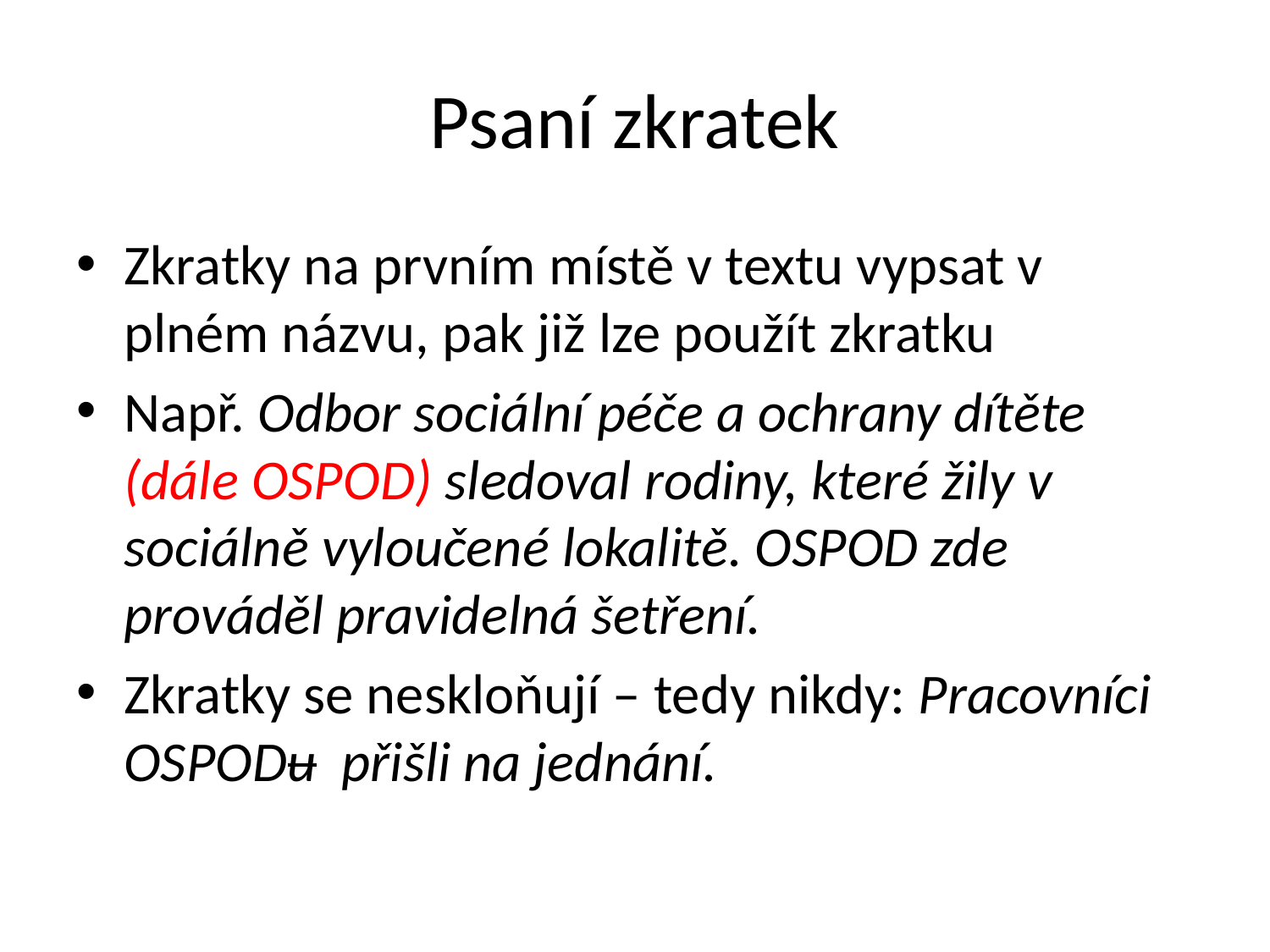

# Psaní zkratek
Zkratky na prvním místě v textu vypsat v plném názvu, pak již lze použít zkratku
Např. Odbor sociální péče a ochrany dítěte (dále OSPOD) sledoval rodiny, které žily v sociálně vyloučené lokalitě. OSPOD zde prováděl pravidelná šetření.
Zkratky se neskloňují – tedy nikdy: Pracovníci OSPODu  přišli na jednání.